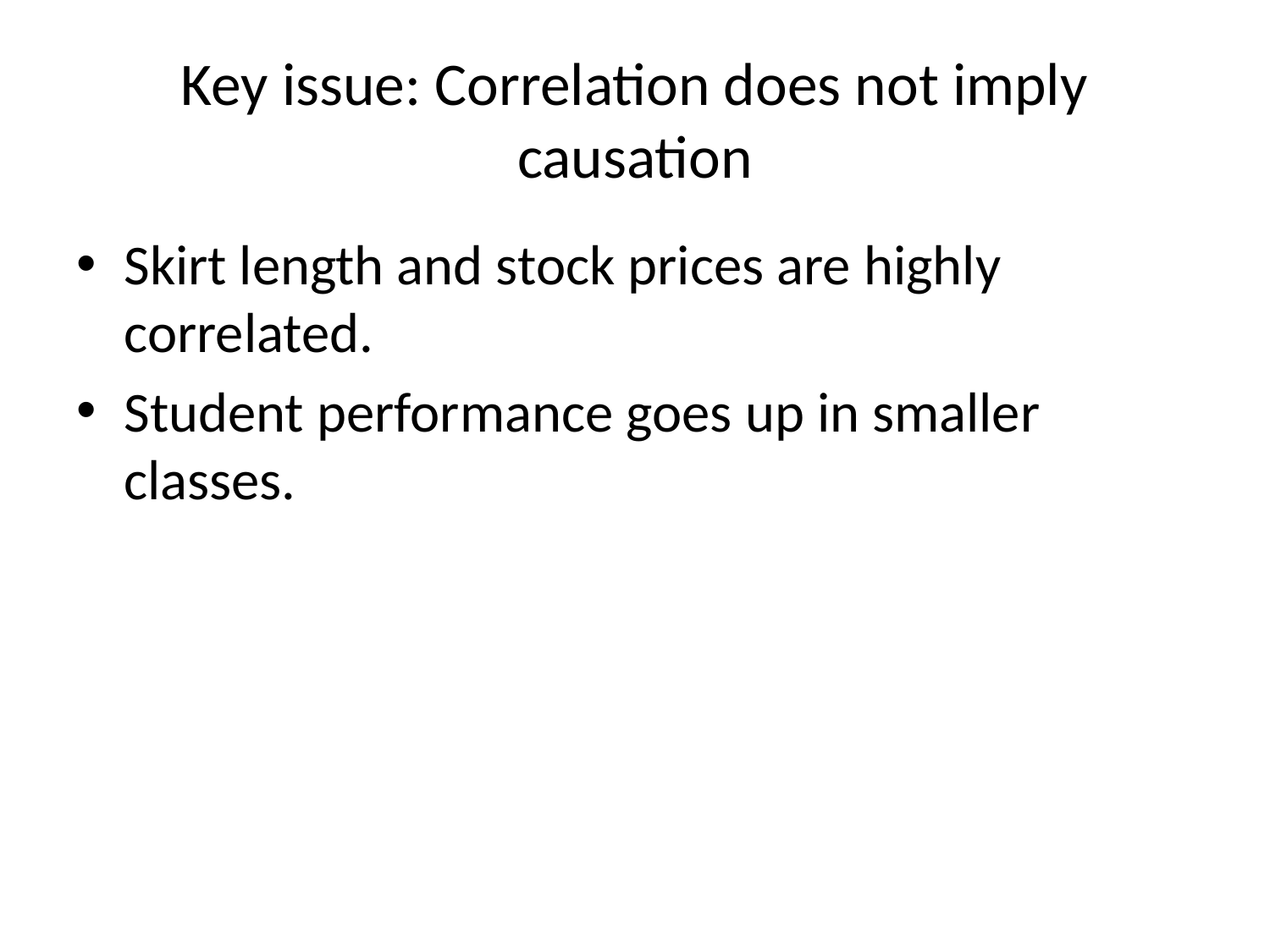

# Key issue: Correlation does not imply causation
Skirt length and stock prices are highly correlated.
Student performance goes up in smaller classes.